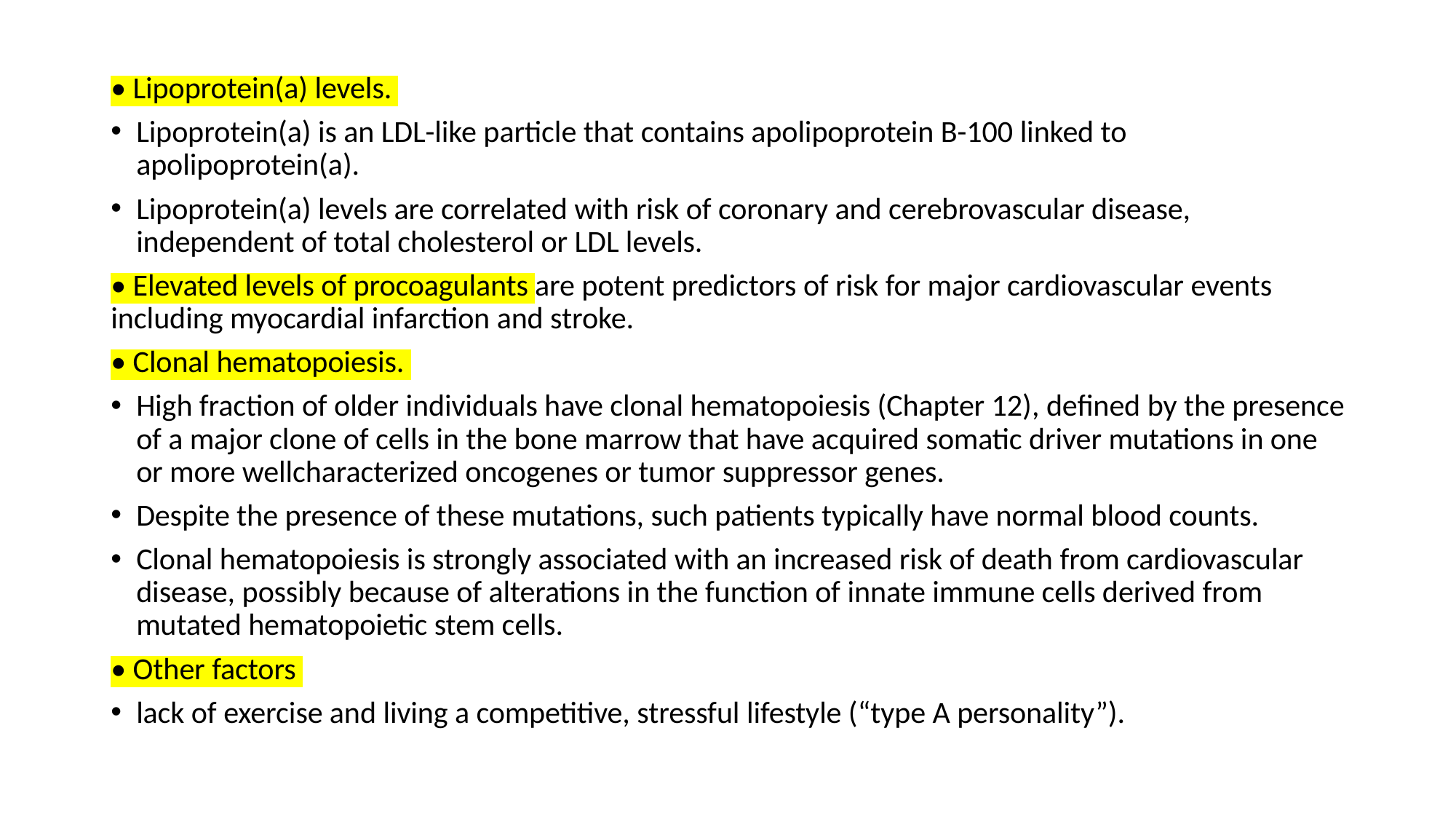

• Lipoprotein(a) levels.
Lipoprotein(a) is an LDL-like particle that contains apolipoprotein B-100 linked to apolipoprotein(a).
Lipoprotein(a) levels are correlated with risk of coronary and cerebrovascular disease, independent of total cholesterol or LDL levels.
• Elevated levels of procoagulants are potent predictors of risk for major cardiovascular events including myocardial infarction and stroke.
• Clonal hematopoiesis.
High fraction of older individuals have clonal hematopoiesis (Chapter 12), defined by the presence of a major clone of cells in the bone marrow that have acquired somatic driver mutations in one or more wellcharacterized oncogenes or tumor suppressor genes.
Despite the presence of these mutations, such patients typically have normal blood counts.
Clonal hematopoiesis is strongly associated with an increased risk of death from cardiovascular disease, possibly because of alterations in the function of innate immune cells derived from mutated hematopoietic stem cells.
• Other factors
lack of exercise and living a competitive, stressful lifestyle (“type A personality”).